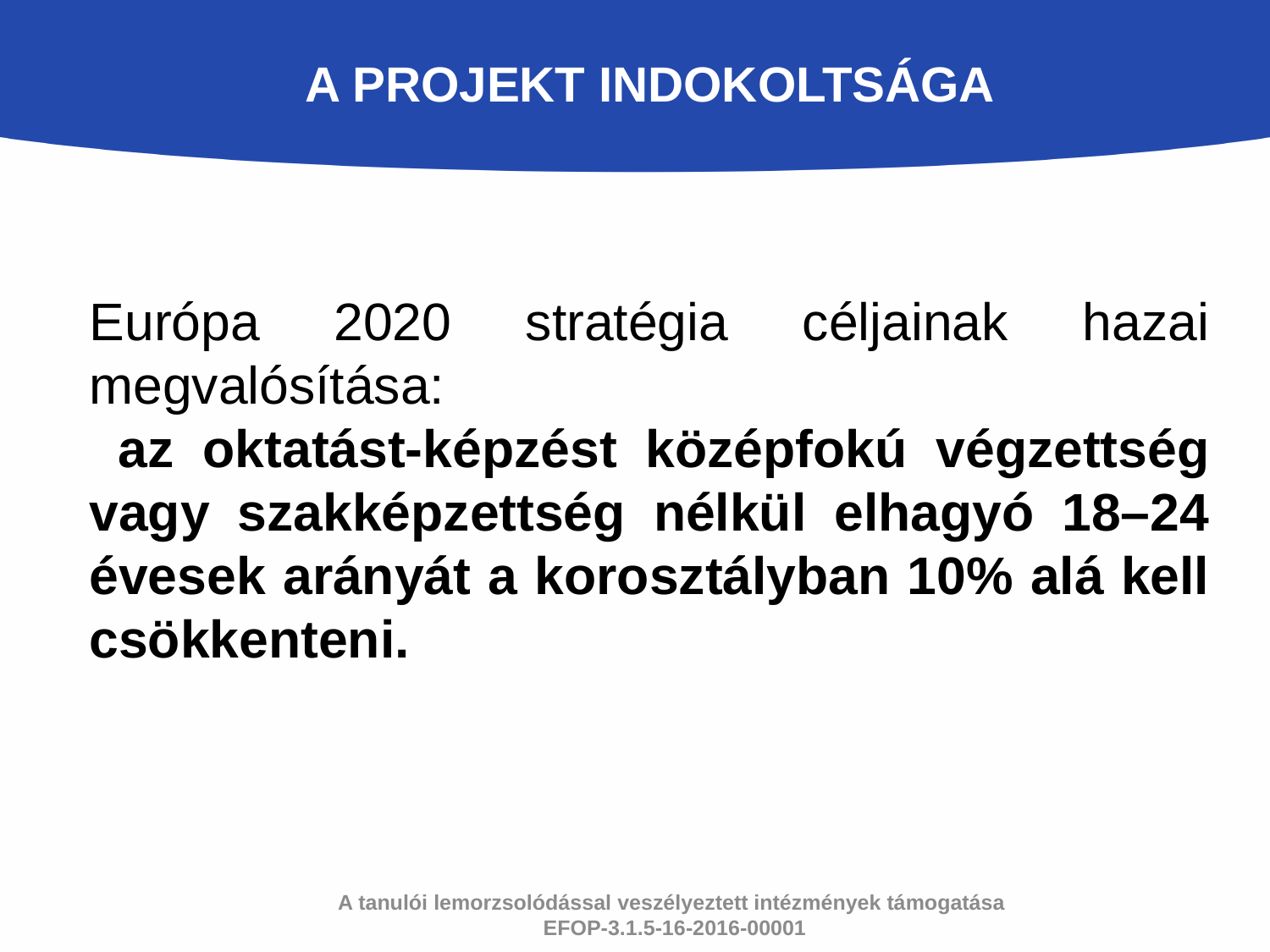

# A Projekt indokoltsága
Európa 2020 stratégia céljainak hazai megvalósítása:
 az oktatást-képzést középfokú végzettség vagy szakképzettség nélkül elhagyó 18–24 évesek arányát a korosztályban 10% alá kell csökkenteni.

A tanulói lemorzsolódással veszélyeztett intézmények támogatása
EFOP-3.1.5-16-2016-00001